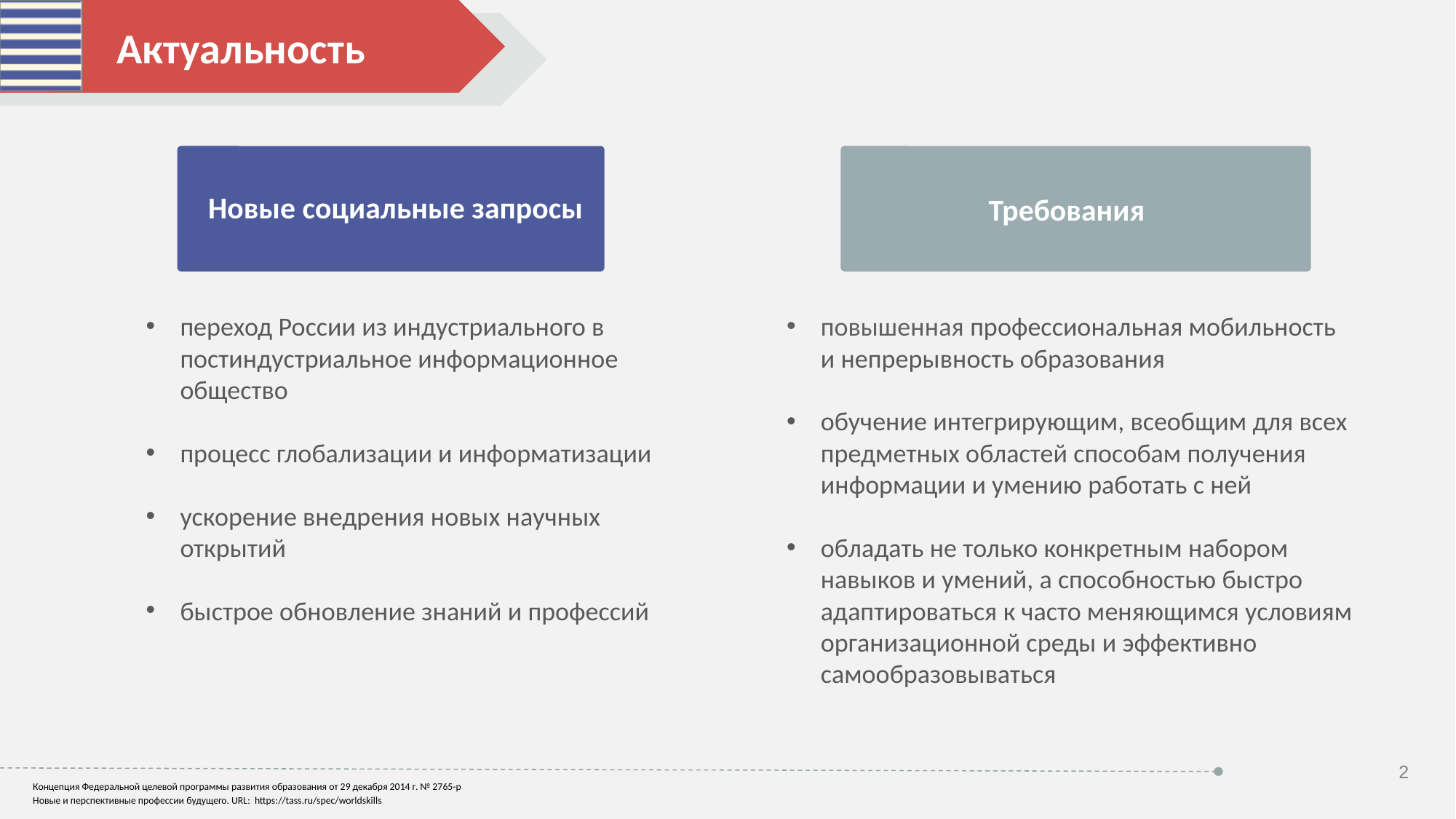

Актуальность

Новые социальные запросы

 Требования

переход России из индустриального в постиндустриальное информационное общество

процесс глобализации и информатизации

ускорение внедрения новых научных открытий

быстрое обновление знаний и профессий
повышенная профессиональная мобильность и непрерывность образования

обучение интегрирующим, всеобщим для всех предметных областей способам получения информации и умению работать с ней

обладать не только конкретным набором навыков и умений, а способностью быстро адаптироваться к часто меняющимся условиям организационной среды и эффективно самообразовываться
2
Концепция Федеральной целевой программы развития образования от 29 декабря 2014 г. № 2765-р
Новые и перспективные профессии будущего. URL:  https://tass.ru/spec/worldskills